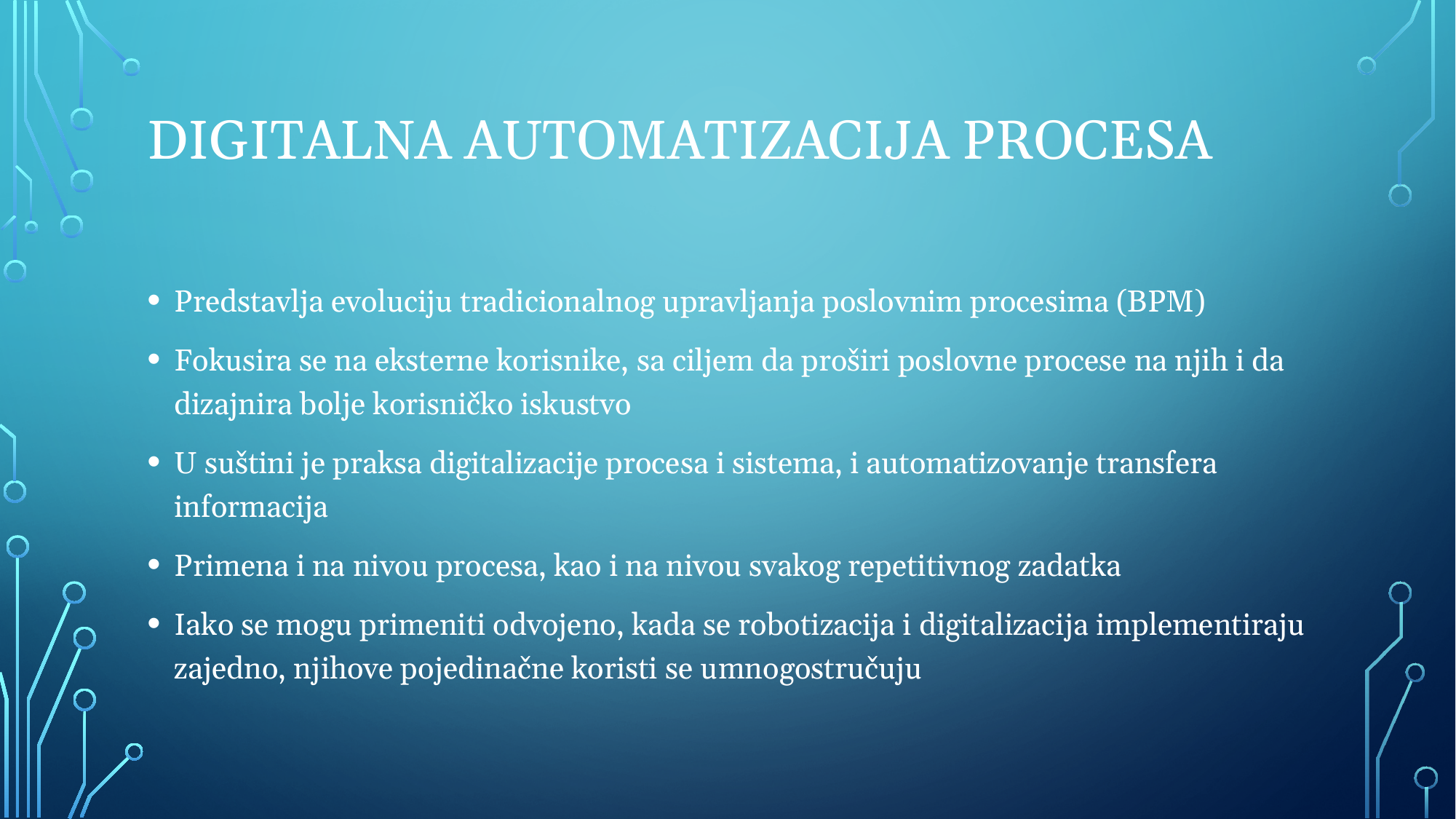

# Digitalna Automatizacija procesa
Predstavlja evoluciju tradicionalnog upravljanja poslovnim procesima (BPM)
Fokusira se na eksterne korisnike, sa ciljem da proširi poslovne procese na njih i da dizajnira bolje korisničko iskustvo
U suštini je praksa digitalizacije procesa i sistema, i automatizovanje transfera informacija
Primena i na nivou procesa, kao i na nivou svakog repetitivnog zadatka
Iako se mogu primeniti odvojeno, kada se robotizacija i digitalizacija implementiraju zajedno, njihove pojedinačne koristi se umnogostručuju